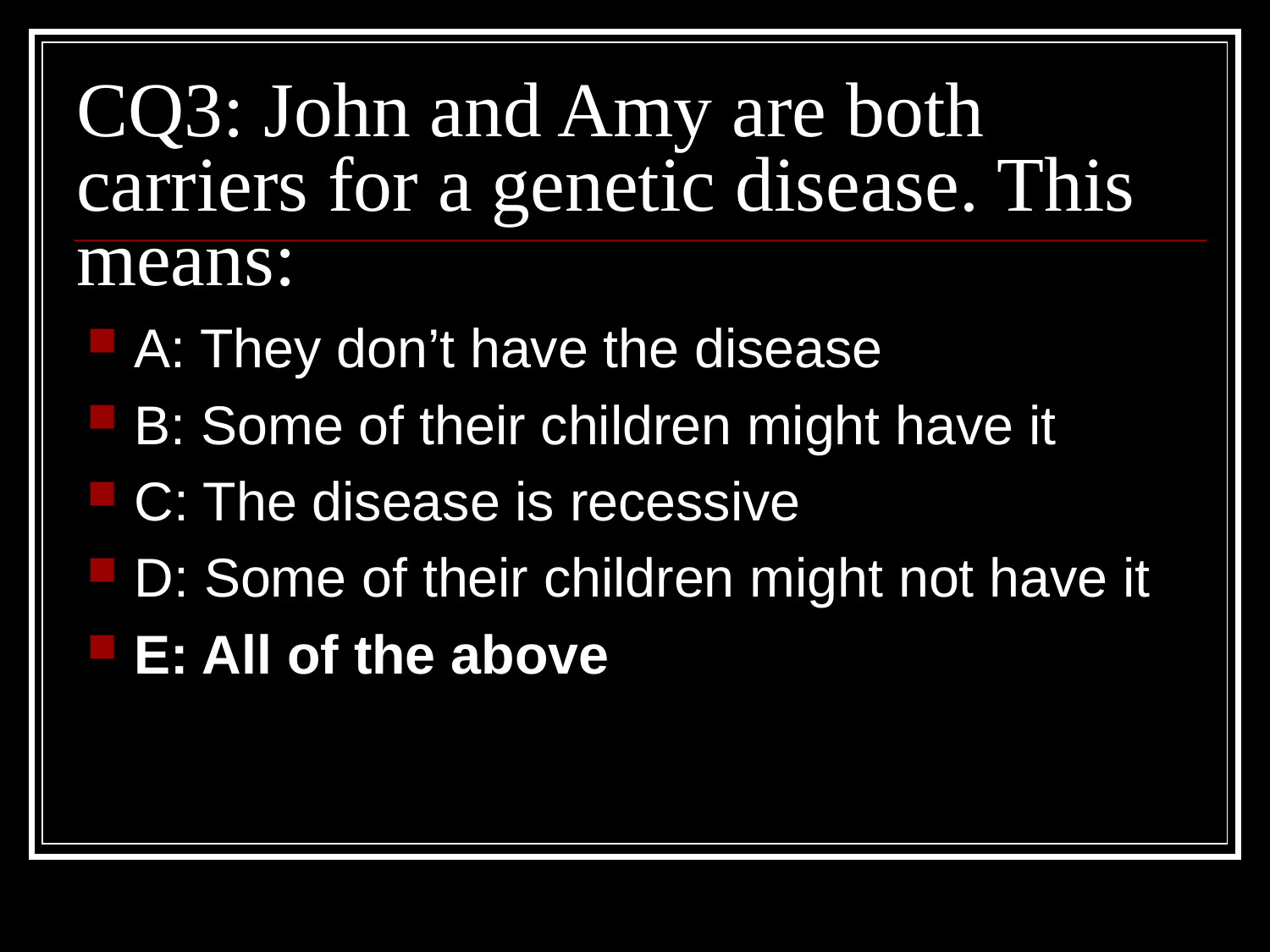

# CQ3: John and Amy are both carriers for a genetic disease. This means:
A: They don’t have the disease
B: Some of their children might have it
C: The disease is recessive
D: Some of their children might not have it
E: All of the above